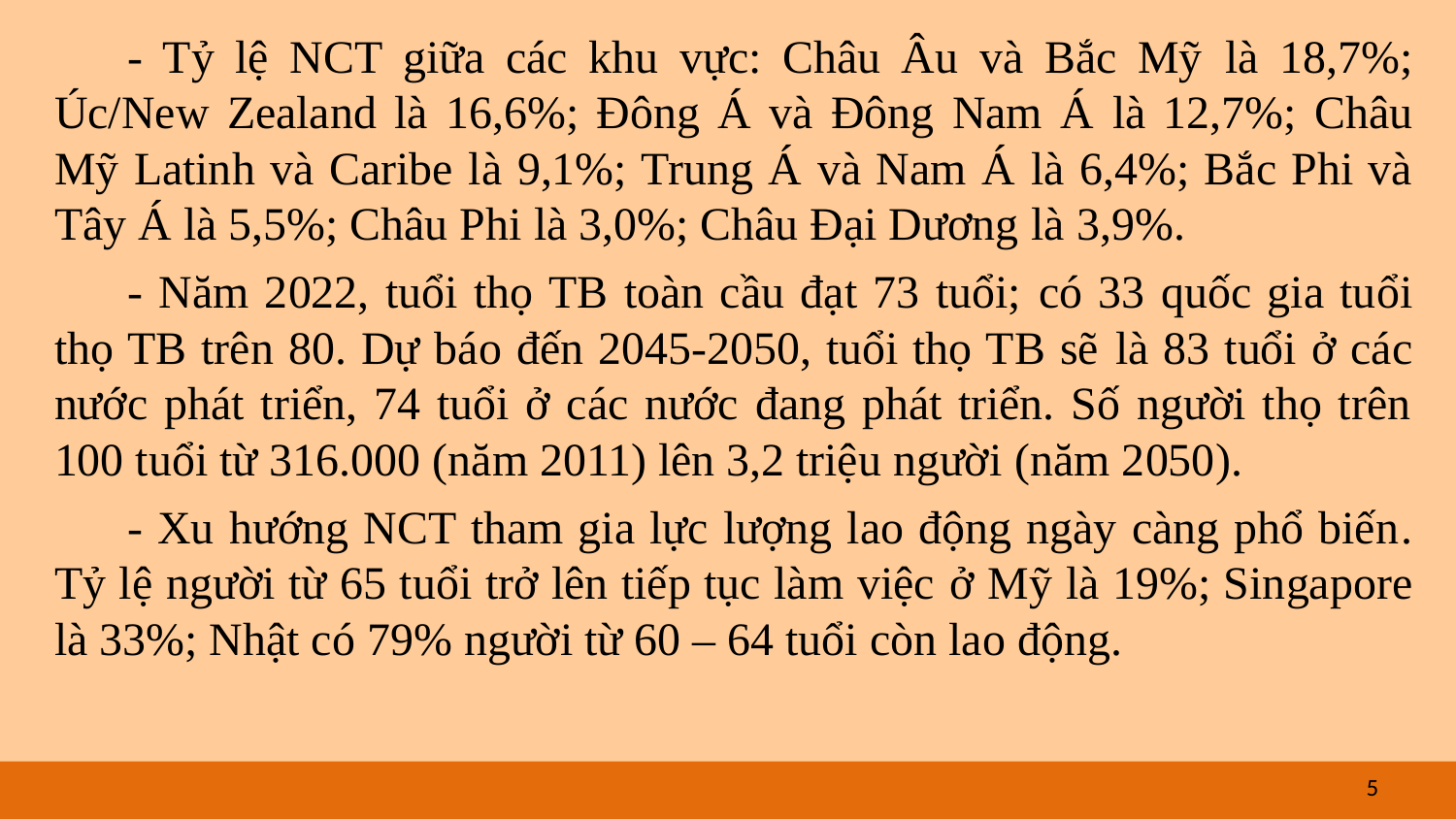

- Tỷ lệ NCT giữa các khu vực: Châu Âu và Bắc Mỹ là 18,7%; Úc/New Zealand là 16,6%; Đông Á và Đông Nam Á là 12,7%; Châu Mỹ Latinh và Caribe là 9,1%; Trung Á và Nam Á là 6,4%; Bắc Phi và Tây Á là 5,5%; Châu Phi là 3,0%; Châu Đại Dương là 3,9%.
- Năm 2022, tuổi thọ TB toàn cầu đạt 73 tuổi; có 33 quốc gia tuổi thọ TB trên 80. Dự báo đến 2045-2050, tuổi thọ TB sẽ là 83 tuổi ở các nước phát triển, 74 tuổi ở các nước đang phát triển. Số người thọ trên 100 tuổi từ 316.000 (năm 2011) lên 3,2 triệu người (năm 2050).
- Xu hướng NCT tham gia lực lượng lao động ngày càng phổ biến. Tỷ lệ người từ 65 tuổi trở lên tiếp tục làm việc ở Mỹ là 19%; Singapore là 33%; Nhật có 79% người từ 60 – 64 tuổi còn lao động.
5